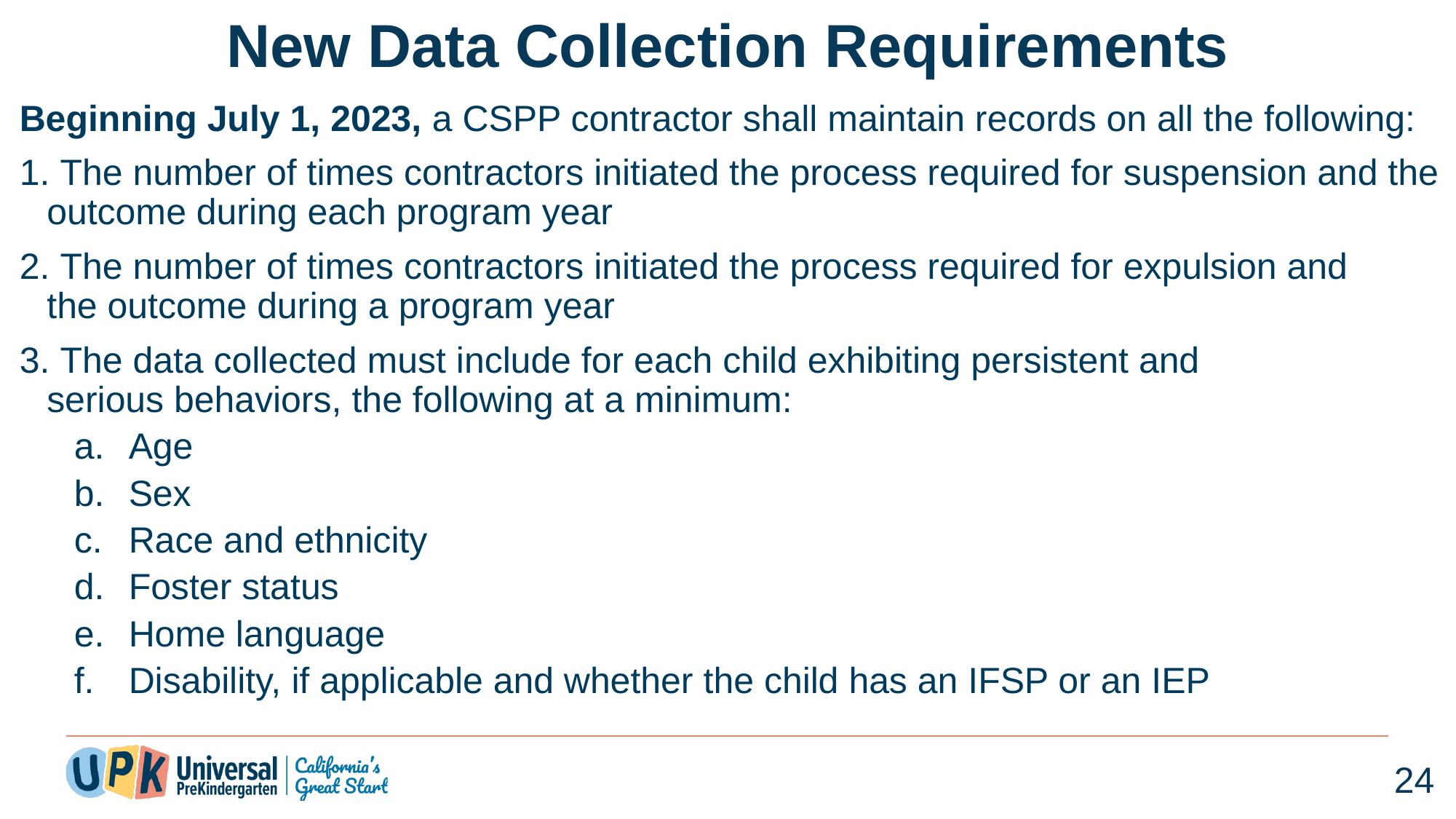

# New Data Collection Requirements
Beginning July 1, 2023, a CSPP contractor shall maintain records on all the following:​
 The number of times contractors initiated the process required for suspension and the outcome during each program year​
 The number of times contractors initiated the process required for expulsion and the outcome during a program year​
 The data collected must include for each child exhibiting persistent and serious behaviors, the following at a minimum:​
Age ​
Sex​
Race and ethnicity​
Foster status​
Home language​
Disability, if applicable and whether the child has an IFSP or an IEP

24